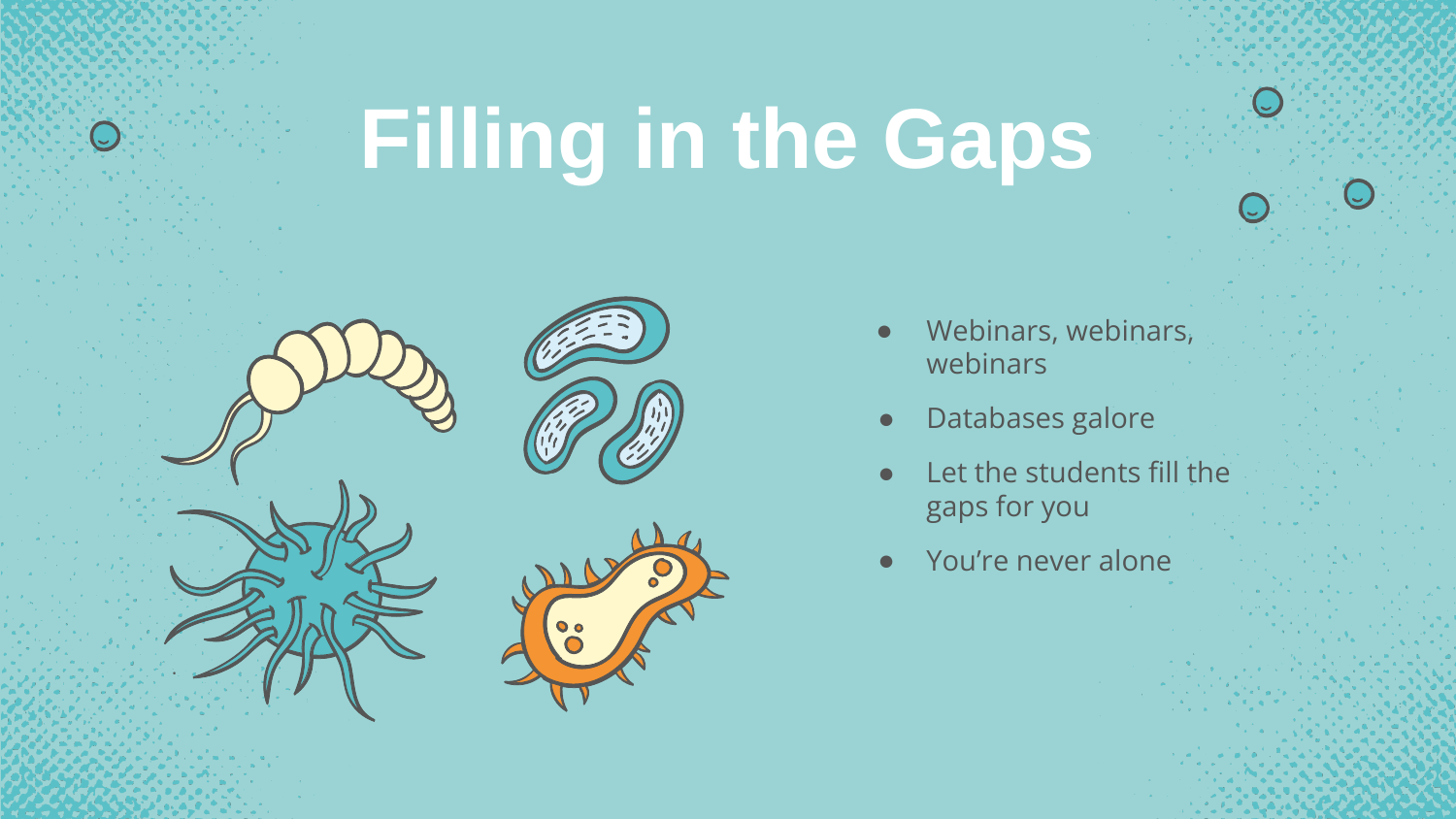

# Filling in the Gaps

Webinars, webinars, webinars
Databases galore
Let the students fill the gaps for you
You’re never alone